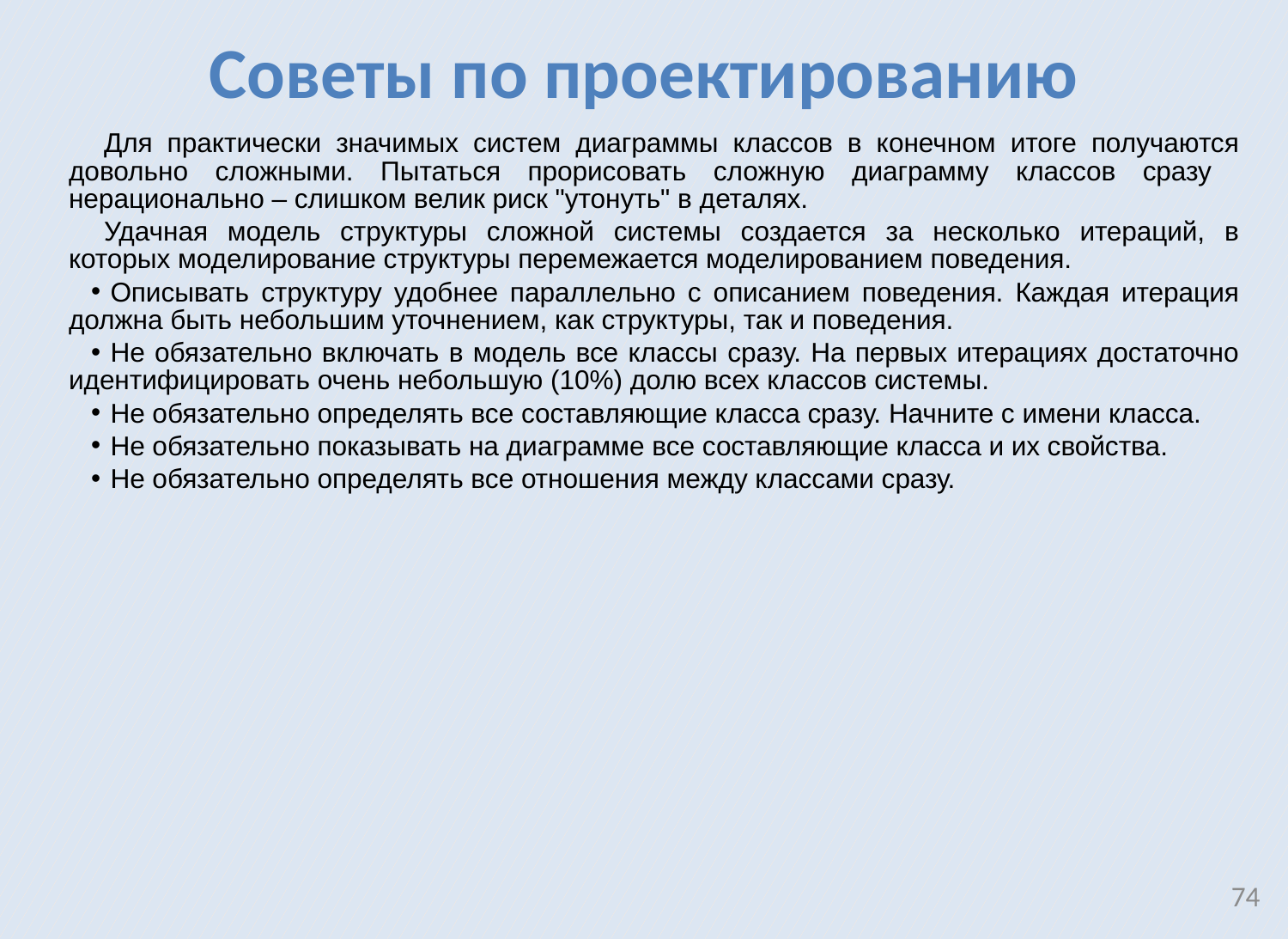

Советы по проектированию
Для практически значимых систем диаграммы классов в конечном итоге получаются довольно сложными. Пытаться прорисовать сложную диаграмму классов сразу  нерационально ‒ слишком велик риск "утонуть" в деталях.
Удачная модель структуры сложной системы создается за несколько итераций, в которых моделирование структуры перемежается моделированием поведения.
Описывать структуру удобнее параллельно с описанием поведения. Каждая итерация должна быть небольшим уточнением, как структуры, так и поведения.
Не обязательно включать в модель все классы сразу. На первых итерациях достаточно идентифицировать очень небольшую (10%) долю всех классов системы.
Не обязательно определять все составляющие класса сразу. Начните с имени класса.
Не обязательно показывать на диаграмме все составляющие класса и их свойства.
Не обязательно определять все отношения между классами сразу.
74